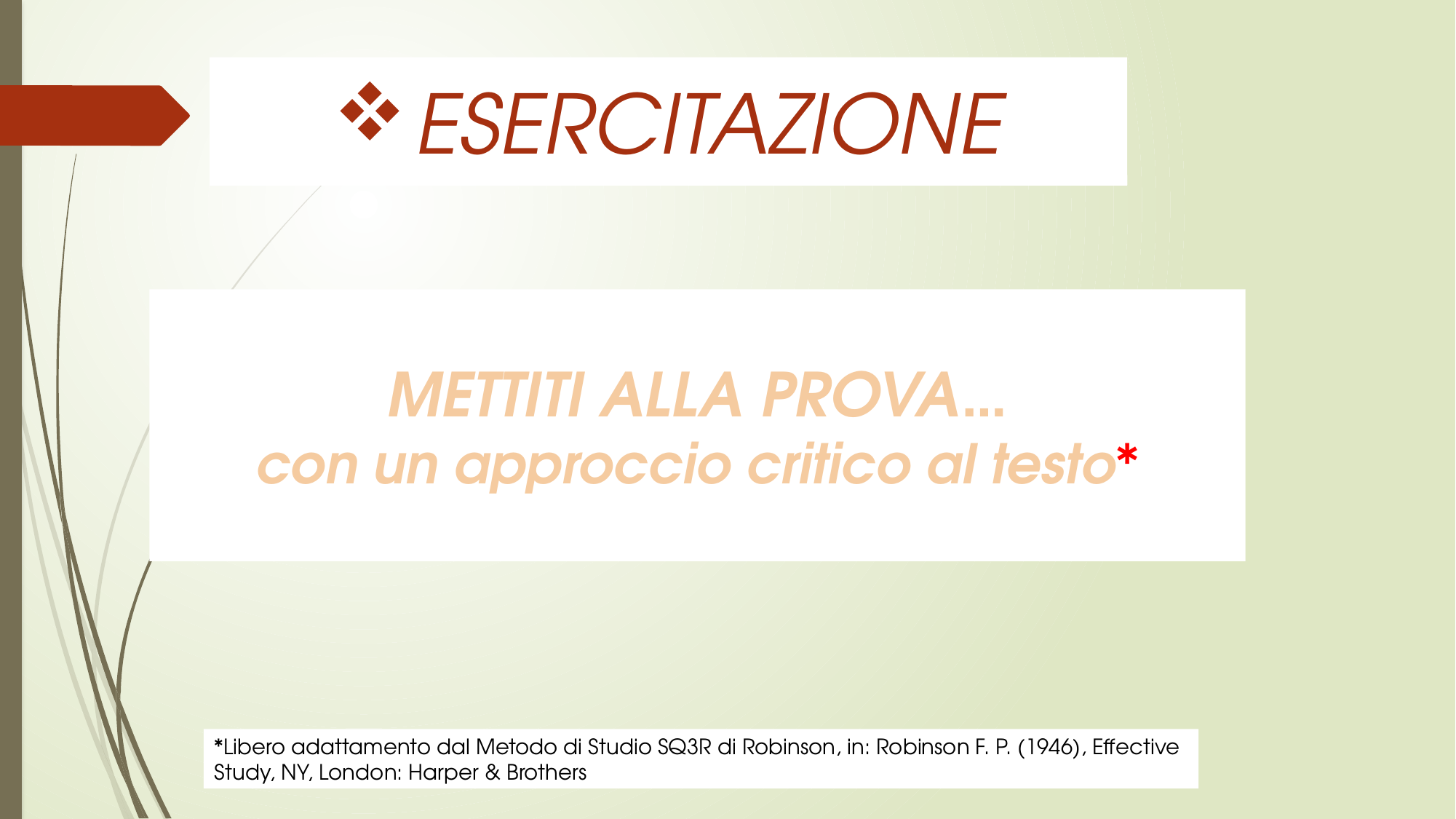

ESERCITAZIONE
METTITI ALLA PROVA…
con un approccio critico al testo*
*Libero adattamento dal Metodo di Studio SQ3R di Robinson, in: Robinson F. P. (1946), Effective Study, NY, London: Harper & Brothers